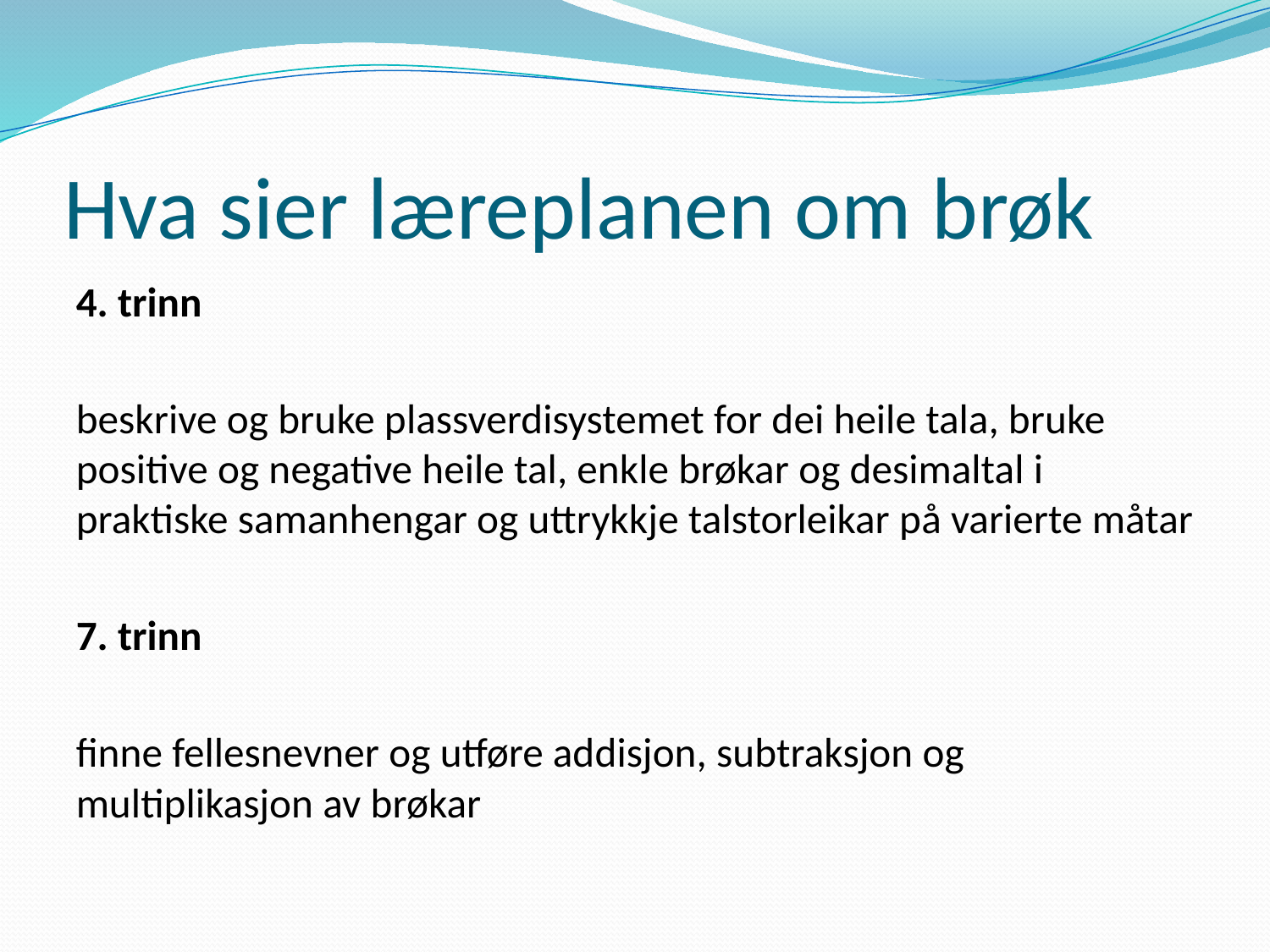

# Hva sier læreplanen om brøk
4. trinn

beskrive og bruke plassverdisystemet for dei heile tala, bruke positive og negative heile tal, enkle brøkar og desimaltal i praktiske samanhengar og uttrykkje talstorleikar på varierte måtar

7. trinn

finne fellesnevner og utføre addisjon, subtraksjon og multiplikasjon av brøkar